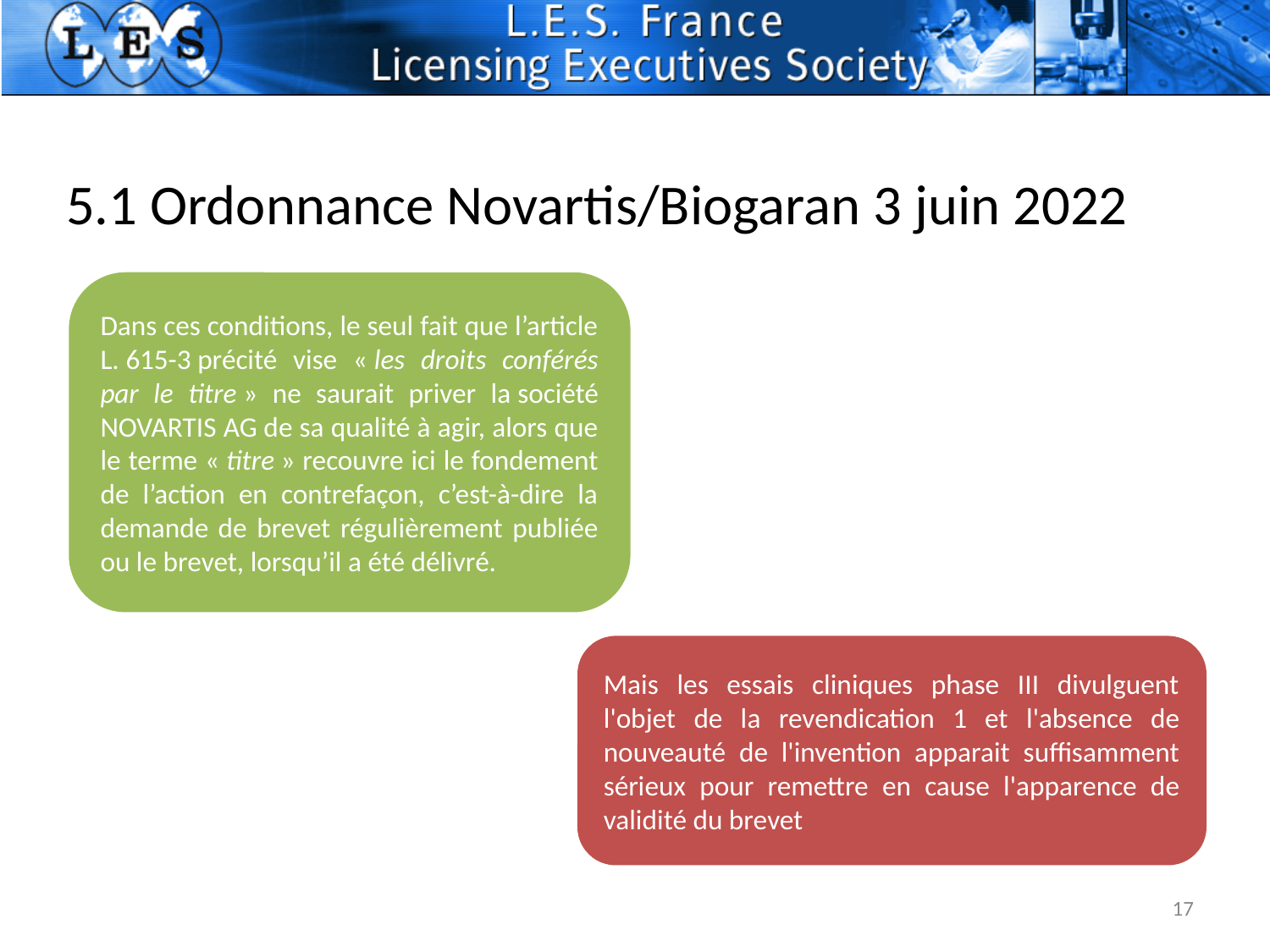

5.1 Ordonnance Novartis/Biogaran 3 juin 2022
Dans ces conditions, le seul fait que l’article L. 615-3 précité vise « les droits conférés par le titre » ne saurait priver la société NOVARTIS AG de sa qualité à agir, alors que le terme « titre » recouvre ici le fondement de l’action en contrefaçon, c’est-à-dire la demande de brevet régulièrement publiée ou le brevet, lorsqu’il a été délivré.
Mais les essais cliniques phase III divulguent l'objet de la revendication 1 et l'absence de nouveauté de l'invention apparait suffisamment sérieux pour remettre en cause l'apparence de validité du brevet

17